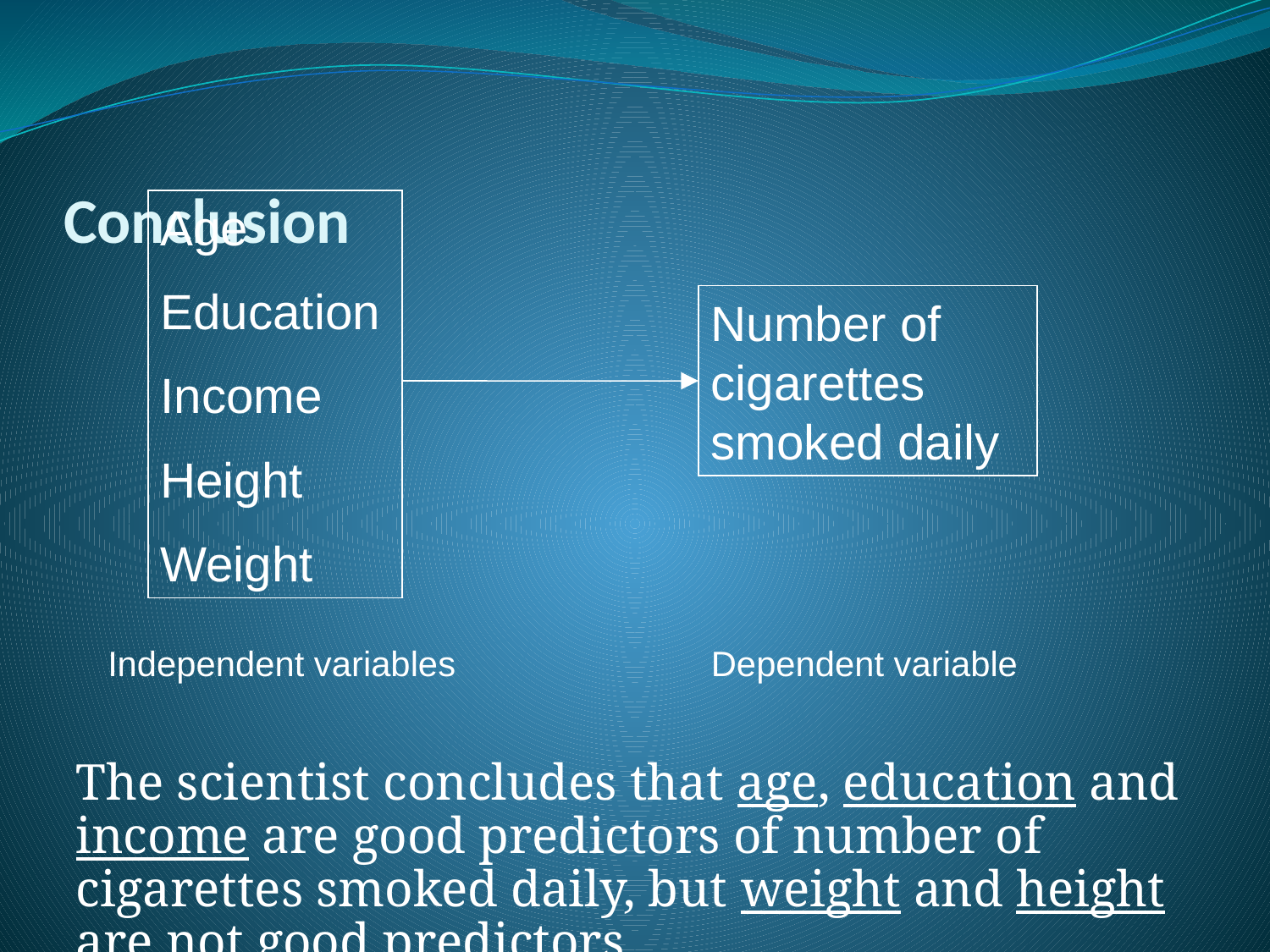

# Conclusion
Age
Education
Income
Height
Weight
Number of cigarettes smoked daily

Independent variables
Dependent variable
The scientist concludes that age, education and income are good predictors of number of cigarettes smoked daily, but weight and height are not good predictors.